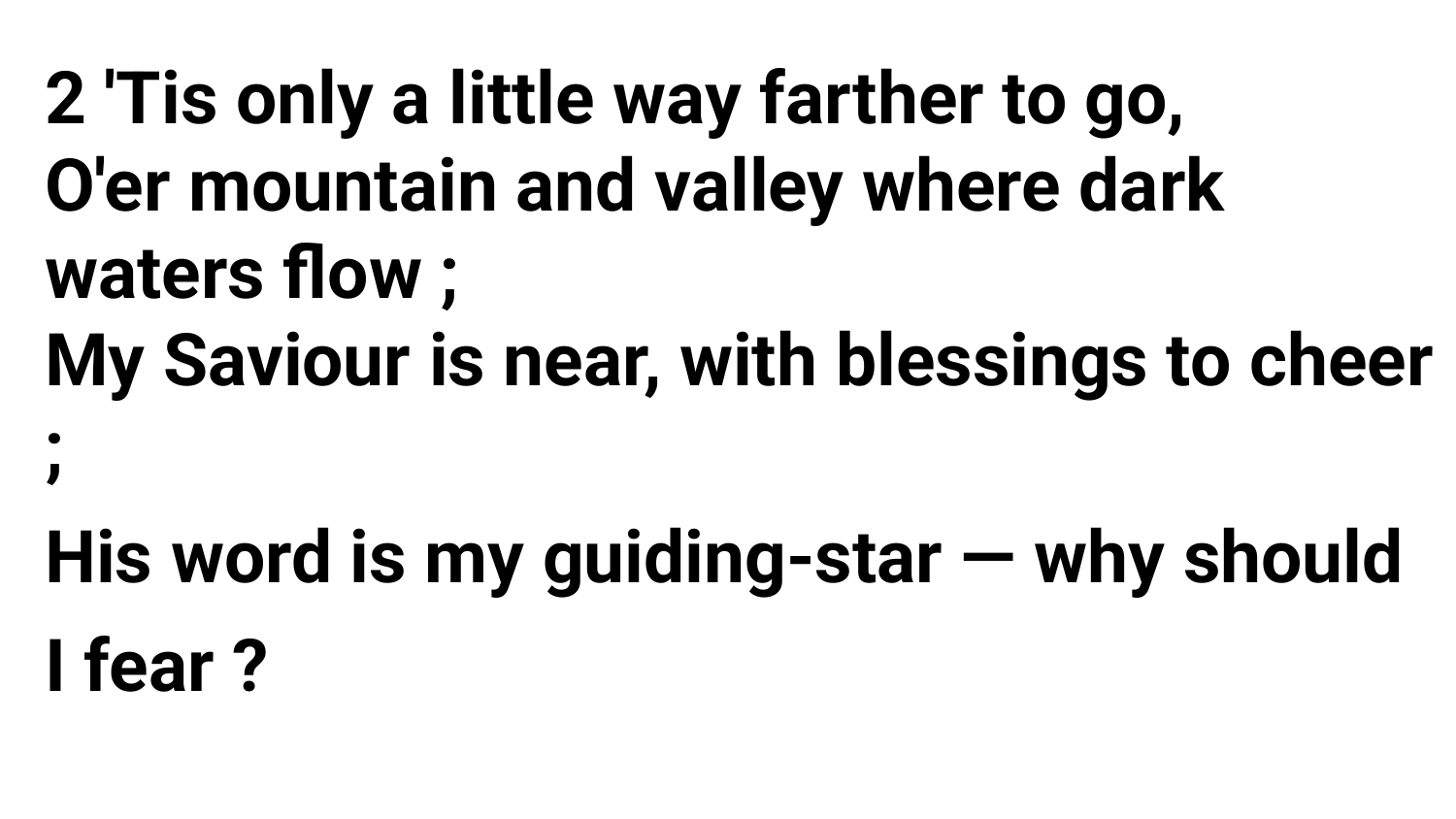

2 'Tis only a little way farther to go,
O'er mountain and valley where dark waters flow ;
My Saviour is near, with blessings to cheer ;
His word is my guiding-star — why should I fear ?